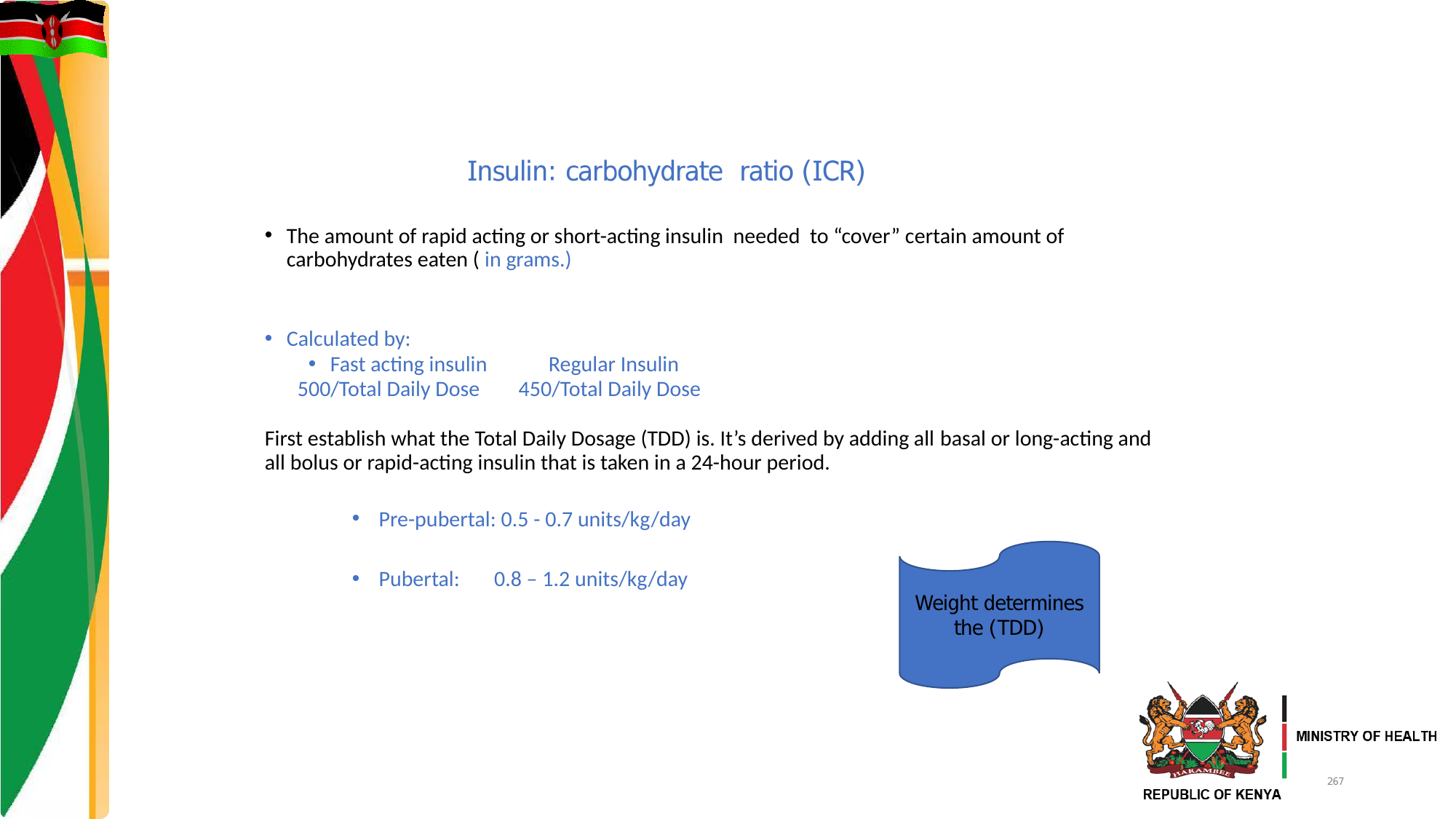

# Insulin: carbohydrate  ratio (ICR)

The amount of rapid acting or short-acting insulin  needed  to “cover” certain amount of carbohydrates eaten ( in grams.)

Calculated by:
Fast acting insulin			Regular Insulin
	500/Total Daily Dose		     450/Total Daily Dose

First establish what the Total Daily Dosage (TDD) is. It’s derived by adding all basal or long-acting and all bolus or rapid-acting insulin that is taken in a 24-hour period.

 Pre-pubertal: 0.5 - 0.7 units/kg/day

 Pubertal:       0.8 – 1.2 units/kg/day

Weight determines the (TDD)
267